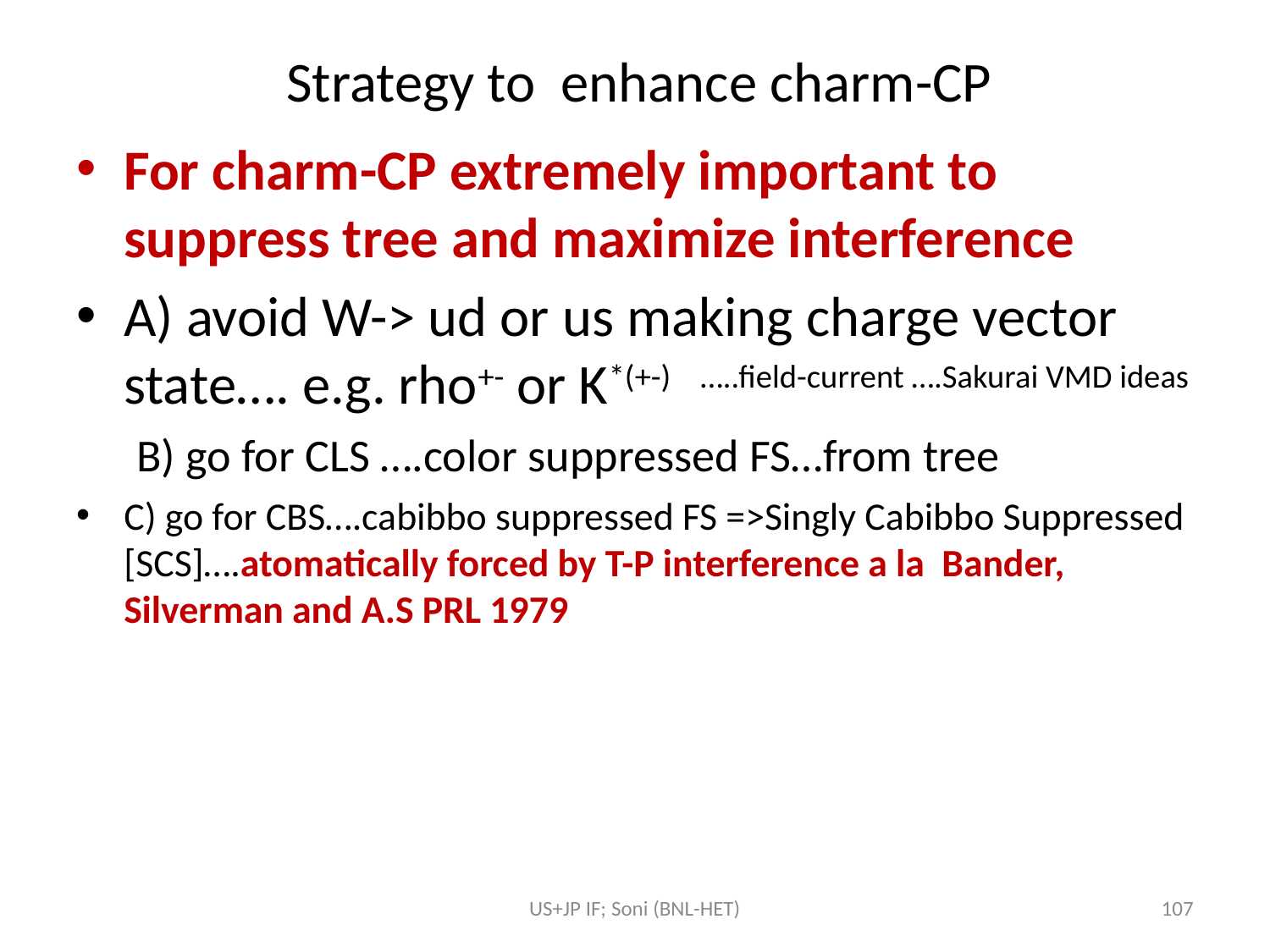

# Strategy to  enhance charm-CP
For charm-CP extremely important to suppress tree and maximize interference
A) avoid W-> ud or us making charge vector state…. e.g. rho+- or K*(+-)    …..field-current ….Sakurai VMD ideas  B) go for CLS ….color suppressed FS…from tree
C) go for CBS….cabibbo suppressed FS =>Singly Cabibbo Suppressed [SCS]….atomatically forced by T-P interference a la  Bander, Silverman and A.S PRL 1979
US+JP IF; Soni (BNL-HET)
107